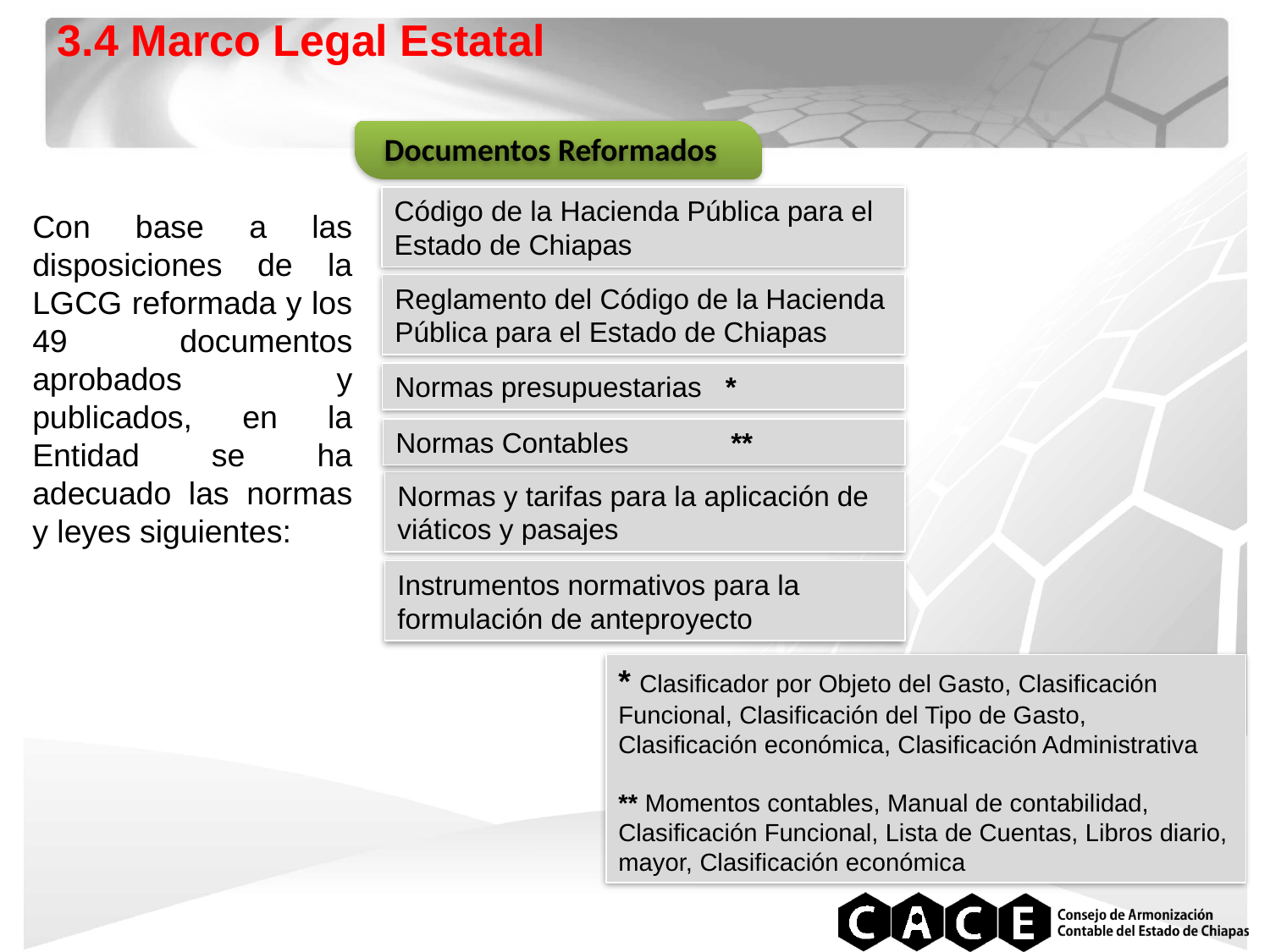

3.4 Marco Legal Estatal

Documentos Reformados
Código de la Hacienda Pública para el Estado de Chiapas
Con base a las disposiciones de la LGCG reformada y los 49 documentos aprobados y publicados, en la Entidad se ha adecuado las normas y leyes siguientes:
Reglamento del Código de la Hacienda Pública para el Estado de Chiapas
Normas presupuestarias   *
Normas Contables             **
Normas y tarifas para la aplicación de viáticos y pasajes
Instrumentos normativos para la formulación de anteproyecto
* Clasificador por Objeto del Gasto, Clasificación Funcional, Clasificación del Tipo de Gasto, Clasificación económica, Clasificación Administrativa

** Momentos contables, Manual de contabilidad, Clasificación Funcional, Lista de Cuentas, Libros diario, mayor, Clasificación económica